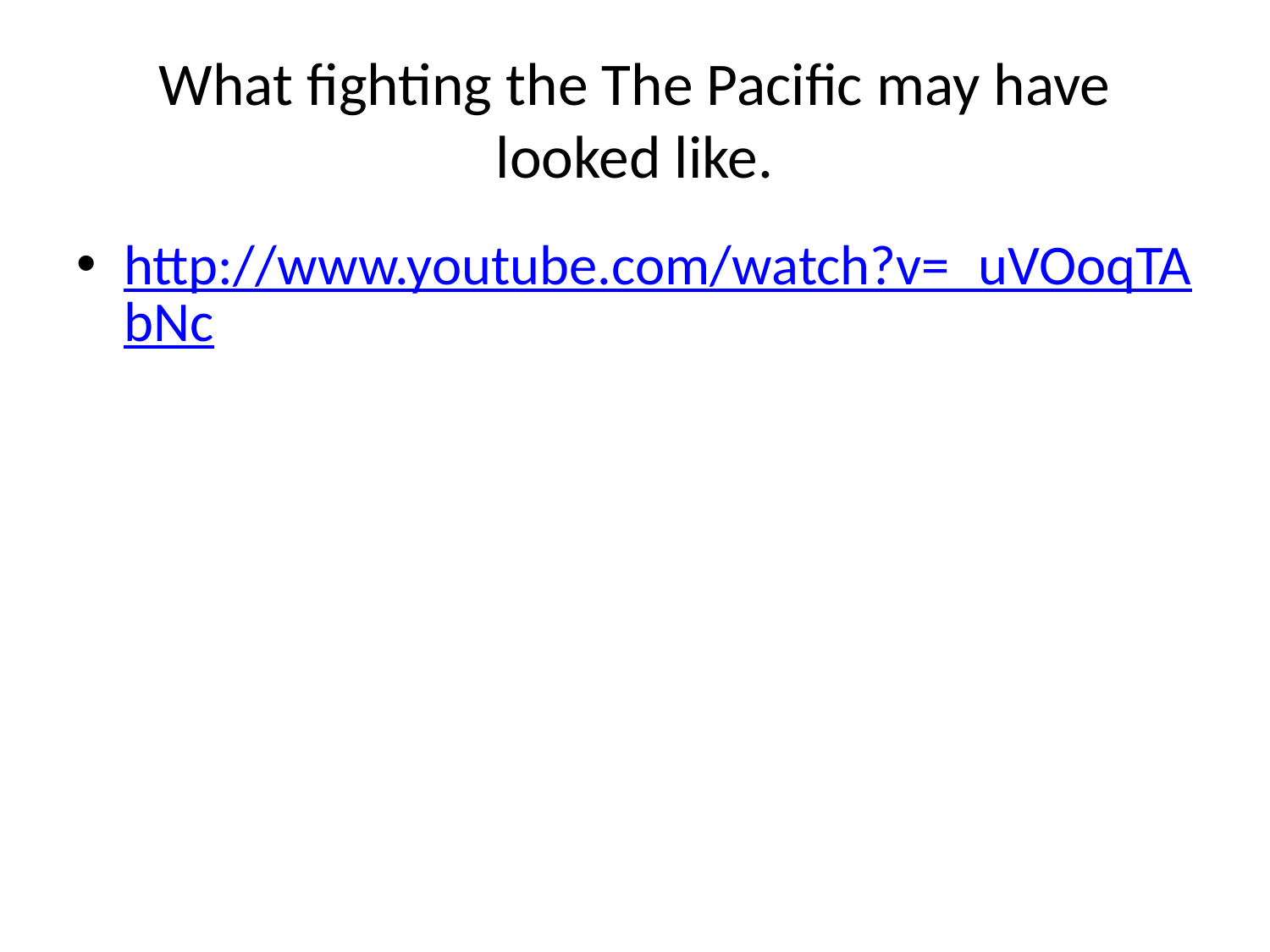

# What fighting the The Pacific may have looked like.
http://www.youtube.com/watch?v=_uVOoqTAbNc